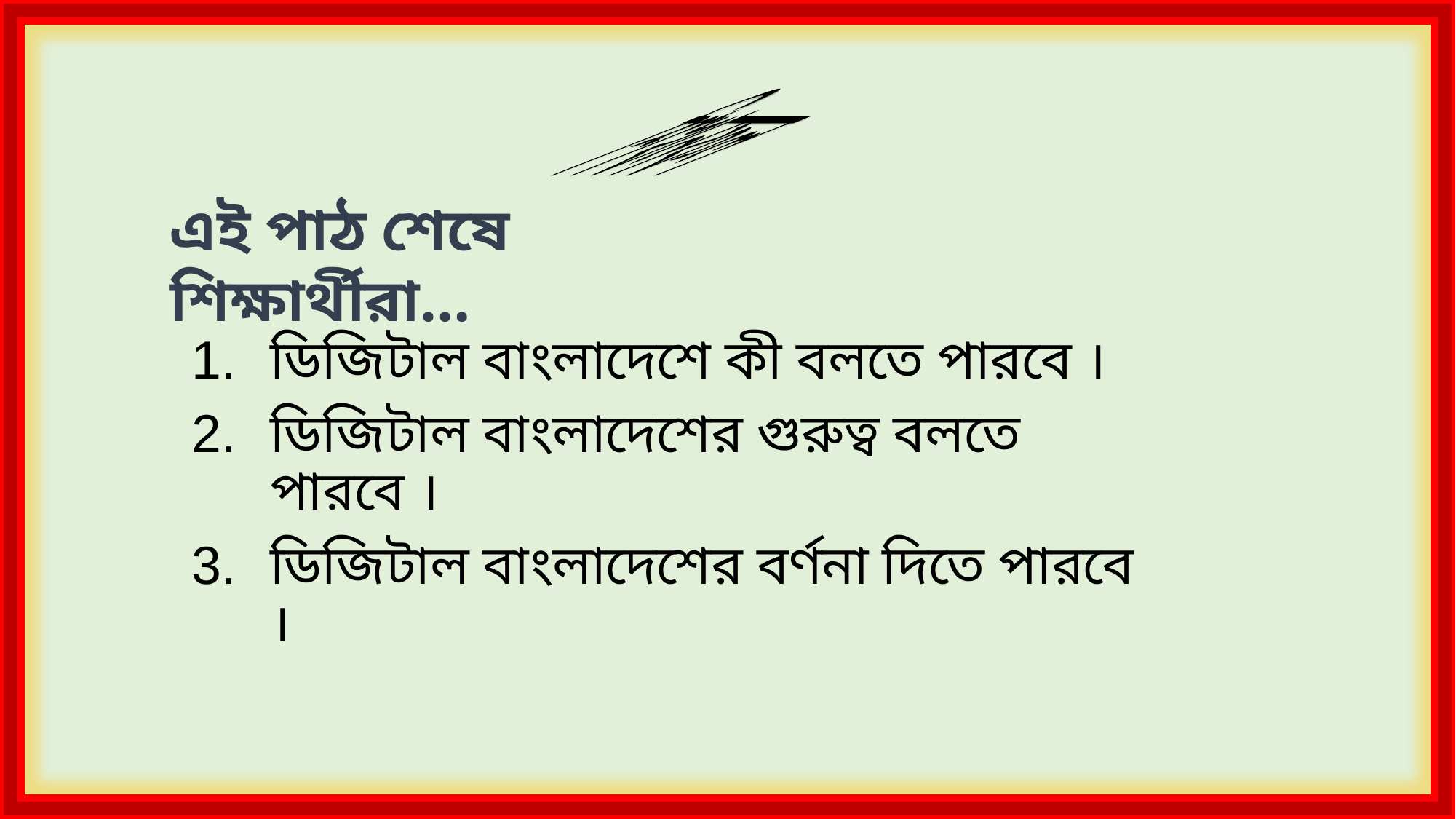

শিখনফল
এই পাঠ শেষে শিক্ষার্থীরা…
ডিজিটাল বাংলাদেশে কী বলতে পারবে ।
ডিজিটাল বাংলাদেশের গুরুত্ব বলতে পারবে ।
ডিজিটাল বাংলাদেশের বর্ণনা দিতে পারবে ।